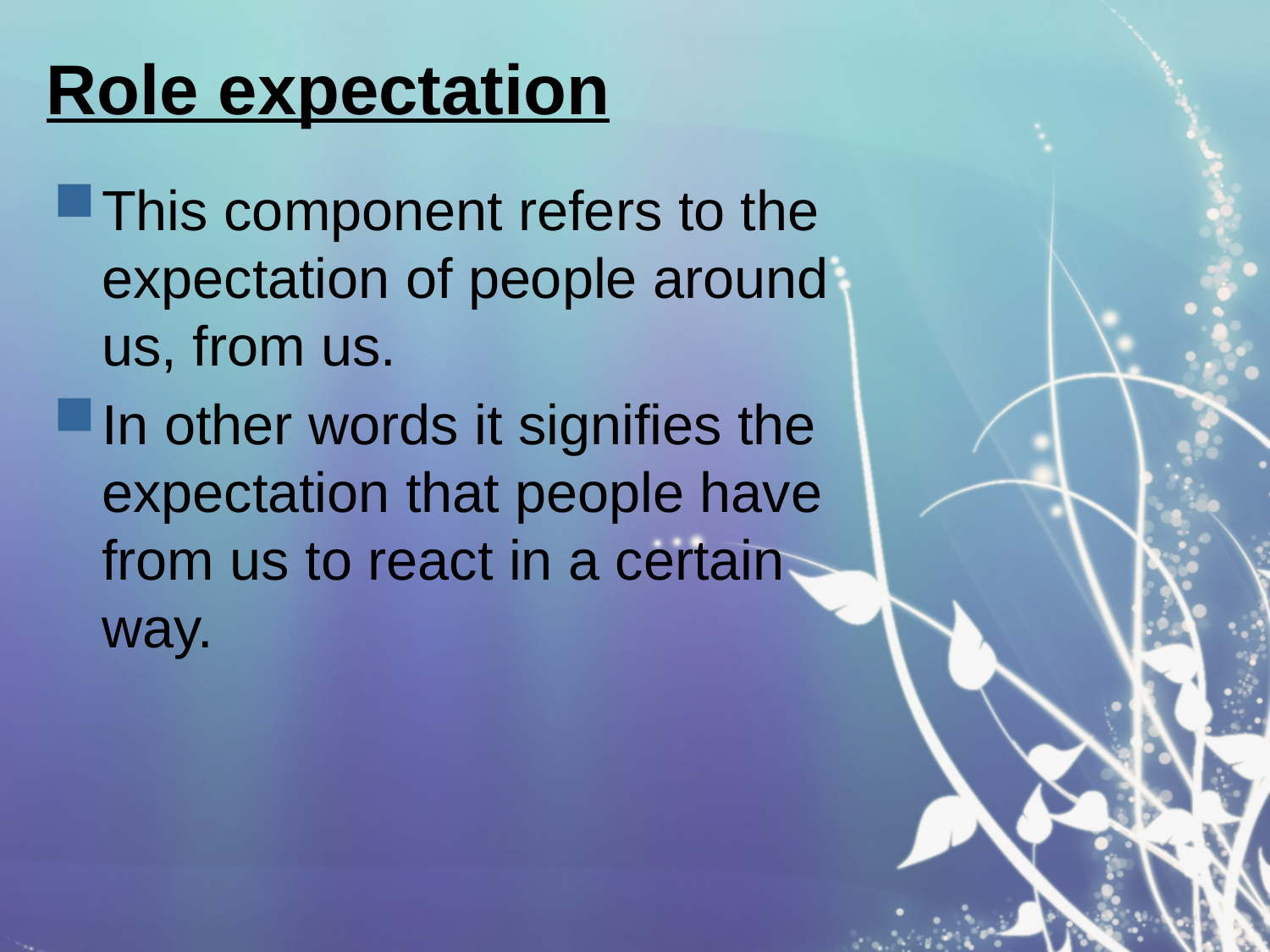

# Role expectation
This component refers to the expectation of people around us, from us.
In other words it signifies the expectation that people have from us to react in a certain way.